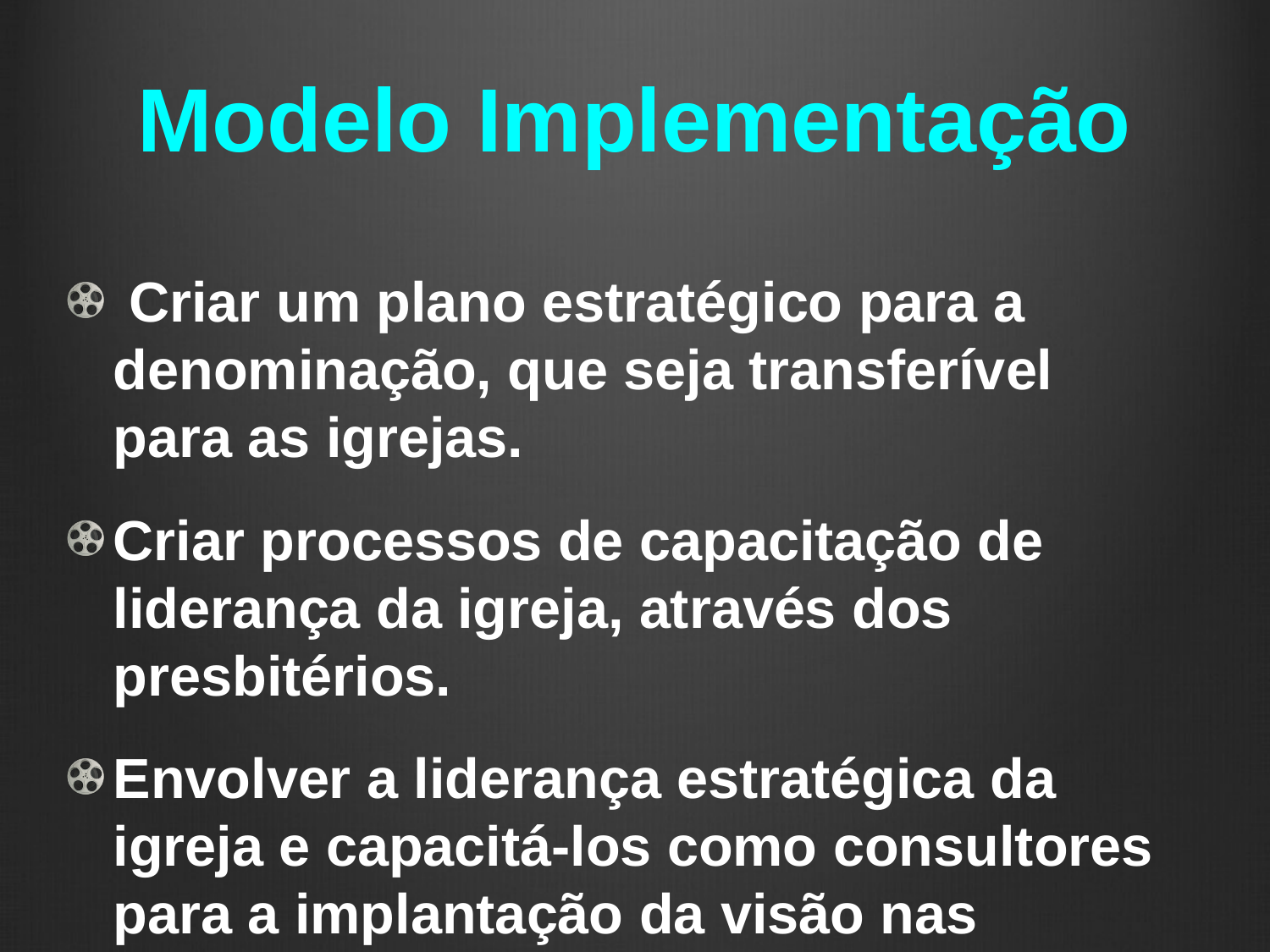

# Modelo Implementação
 Criar um plano estratégico para a denominação, que seja transferível para as igrejas.
Criar processos de capacitação de liderança da igreja, através dos presbitérios.
Envolver a liderança estratégica da igreja e capacitá-los como consultores para a implantação da visão nas regiões.